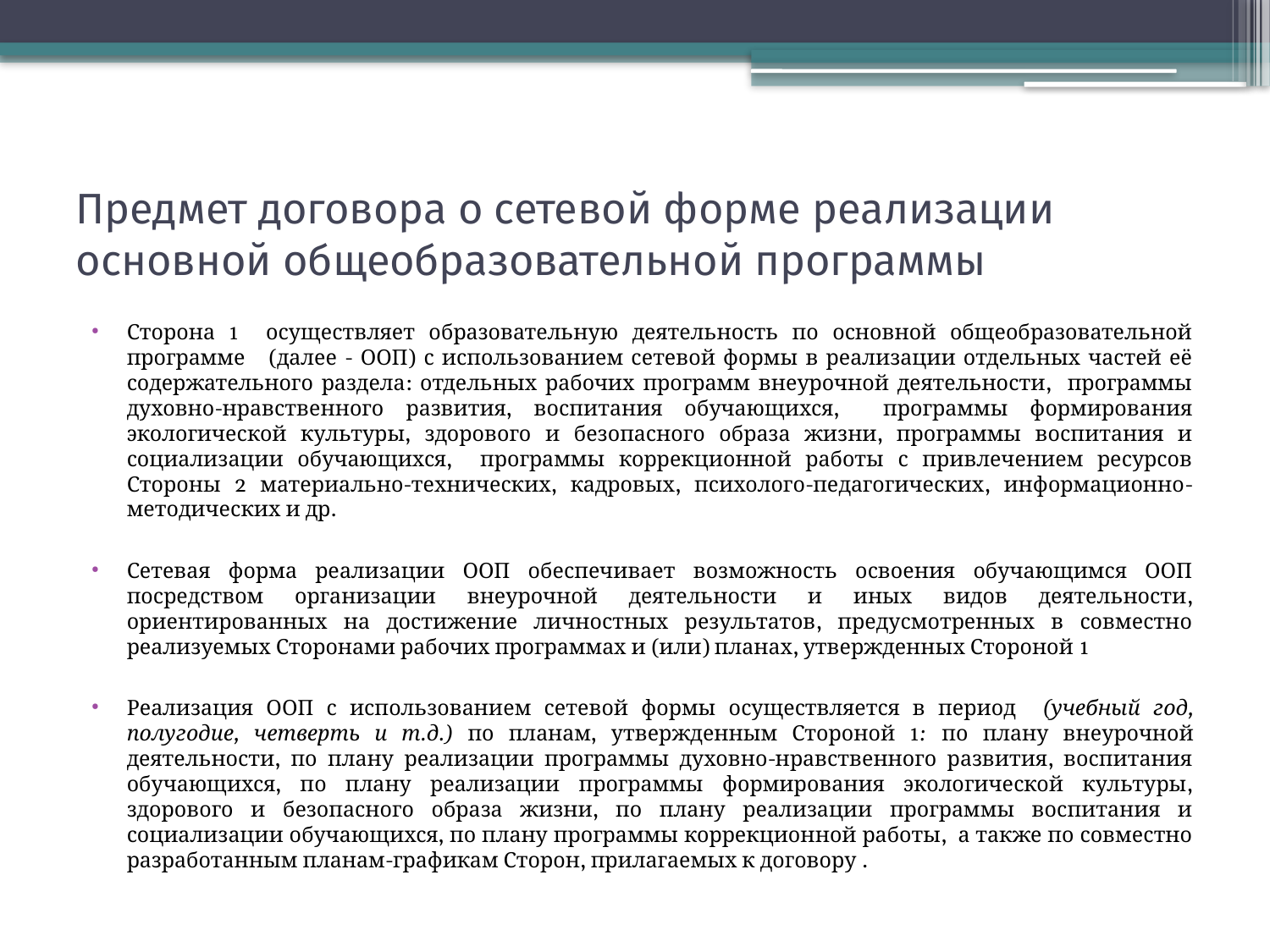

# Предмет договора о сетевой форме реализации основной общеобразовательной программы
Сторона 1  осуществляет образовательную деятельность по основной общеобразовательной программе   (далее - ООП) с использованием сетевой формы в реализации отдельных частей её содержательного раздела: отдельных рабочих программ внеурочной деятельности,  программы духовно-нравственного развития, воспитания обучающихся,  программы формирования экологической культуры, здорового и безопасного образа жизни, программы воспитания и социализации обучающихся,  программы коррекционной работы с привлечением ресурсов Стороны 2 материально-технических, кадровых, психолого-педагогических, информационно-методических и др.

Сетевая форма реализации ООП обеспечивает возможность освоения обучающимся ООП посредством организации внеурочной деятельности и иных видов деятельности, ориентированных на достижение личностных результатов, предусмотренных в совместно реализуемых Сторонами рабочих программах и (или) планах, утвержденных Стороной 1

Реализация ООП с использованием сетевой формы осуществляется в период  (учебный год, полугодие, четверть и т.д.) по планам, утвержденным Стороной 1: по плану внеурочной деятельности, по плану реализации программы духовно-нравственного развития, воспитания обучающихся, по плану реализации программы формирования экологической культуры, здорового и безопасного образа жизни, по плану реализации программы воспитания и социализации обучающихся, по плану программы коррекционной работы,  а также по совместно разработанным планам-графикам Сторон, прилагаемых к договору .